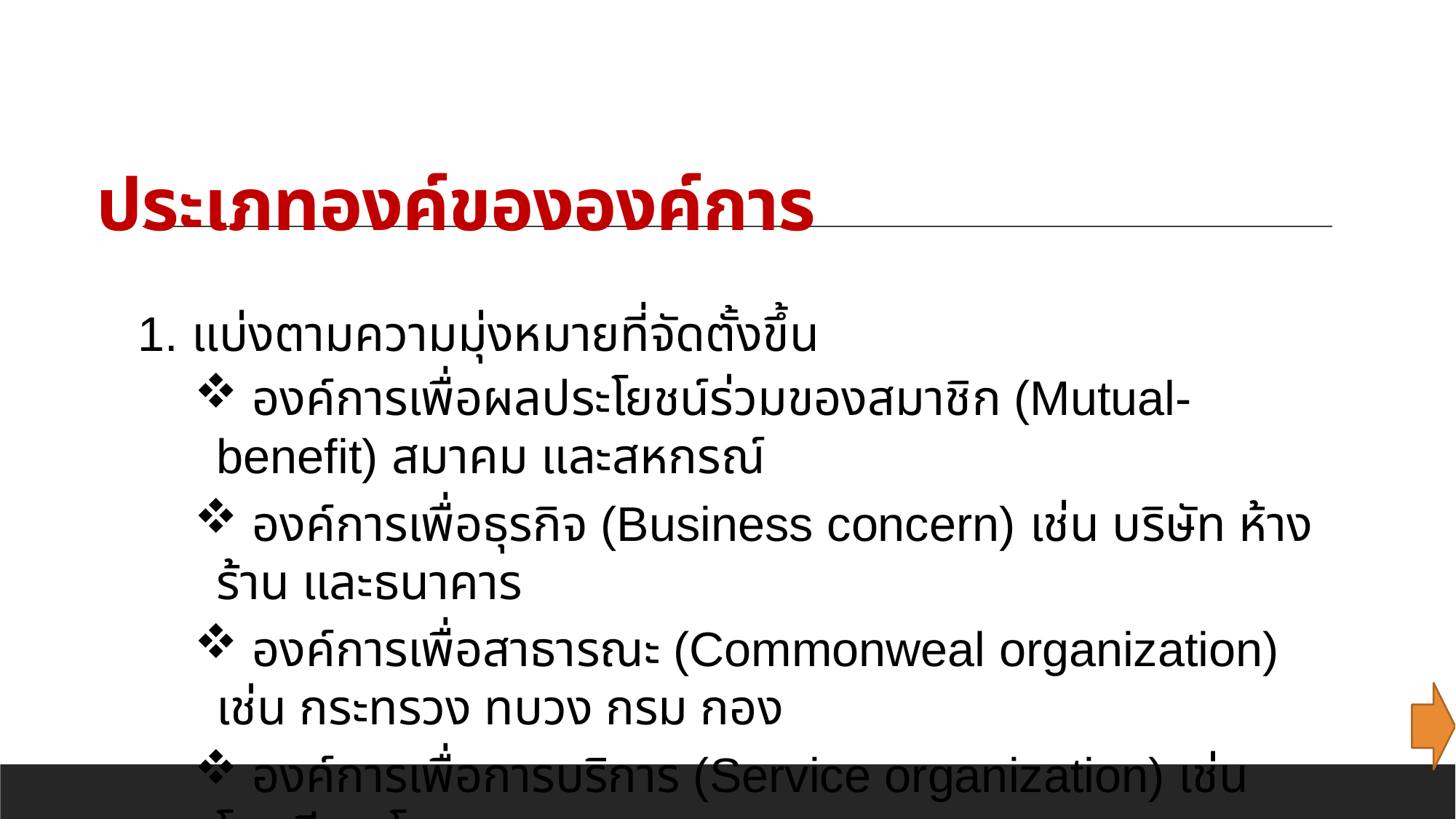

# ประเภทองค์ขององค์การ
1. แบ่งตามความมุ่งหมายที่จัดตั้งขึ้น
 องค์การเพื่อผลประโยชน์ร่วมของสมาชิก (Mutual-benefit) สมาคม และสหกรณ์
 องค์การเพื่อธุรกิจ (Business concern) เช่น บริษัท ห้างร้าน และธนาคาร
 องค์การเพื่อสาธารณะ (Commonweal organization) เช่น กระทรวง ทบวง กรม กอง
 องค์การเพื่อการบริการ (Service organization) เช่น โรงเรียน โรงพยาบาล